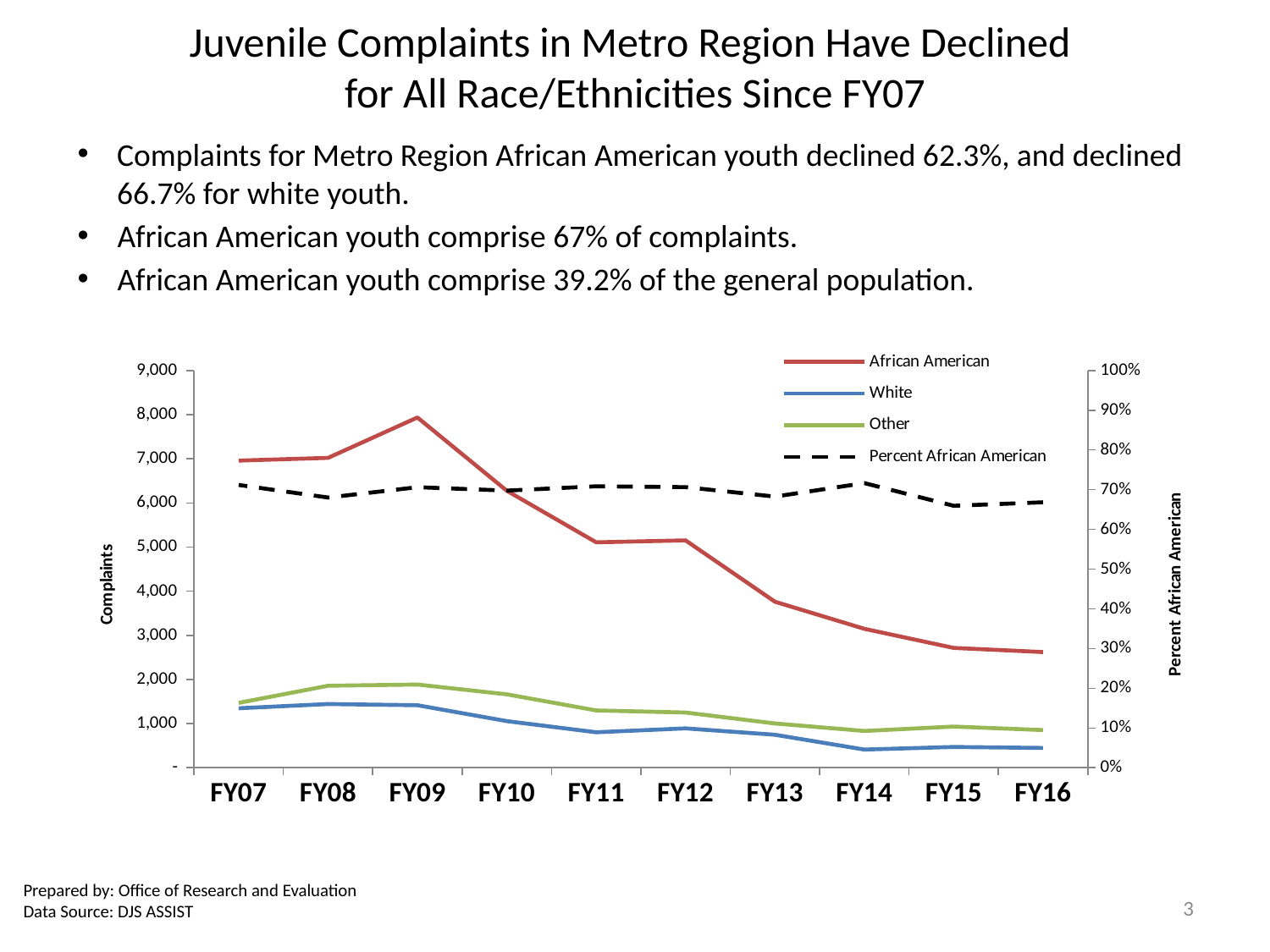

# Juvenile Complaints in Metro Region Have Declined for All Race/Ethnicities Since FY07
Complaints for Metro Region African American youth declined 62.3%, and declined 66.7% for white youth.
African American youth comprise 67% of complaints.
African American youth comprise 39.2% of the general population.

### Chart

| Category | African American | White | Other | Percent African American |
|---|---|---|---|---|
| FY16 | 2620.0 | 448.0 | 853.0 | 0.6681968885488396 |
| FY15 | 2714.0 | 470.0 | 932.0 | 0.6593780369290574 |
| FY14 | 3147.0 | 412.0 | 833.0 | 0.7165300546448088 |
| FY13 | 3760.0 | 747.0 | 1002.0 | 0.6825195135233255 |
| FY12 | 5151.0 | 892.0 | 1250.0 | 0.7062937062937062 |
| FY11 | 5107.0 | 803.0 | 1298.0 | 0.7085183129855716 |
| FY10 | 6276.0 | 1056.0 | 1663.0 | 0.6977209560867148 |
| FY09 | 7935.0 | 1416.0 | 1884.0 | 0.7062750333778371 |
| FY08 | 7020.0 | 1443.0 | 1857.0 | 0.6802325581395349 |
| FY07 | 6958.0 | 1347.0 | 1469.0 | 0.7118886842643749 |
Prepared by: Office of Research and Evaluation
Data Source: DJS ASSIST
3